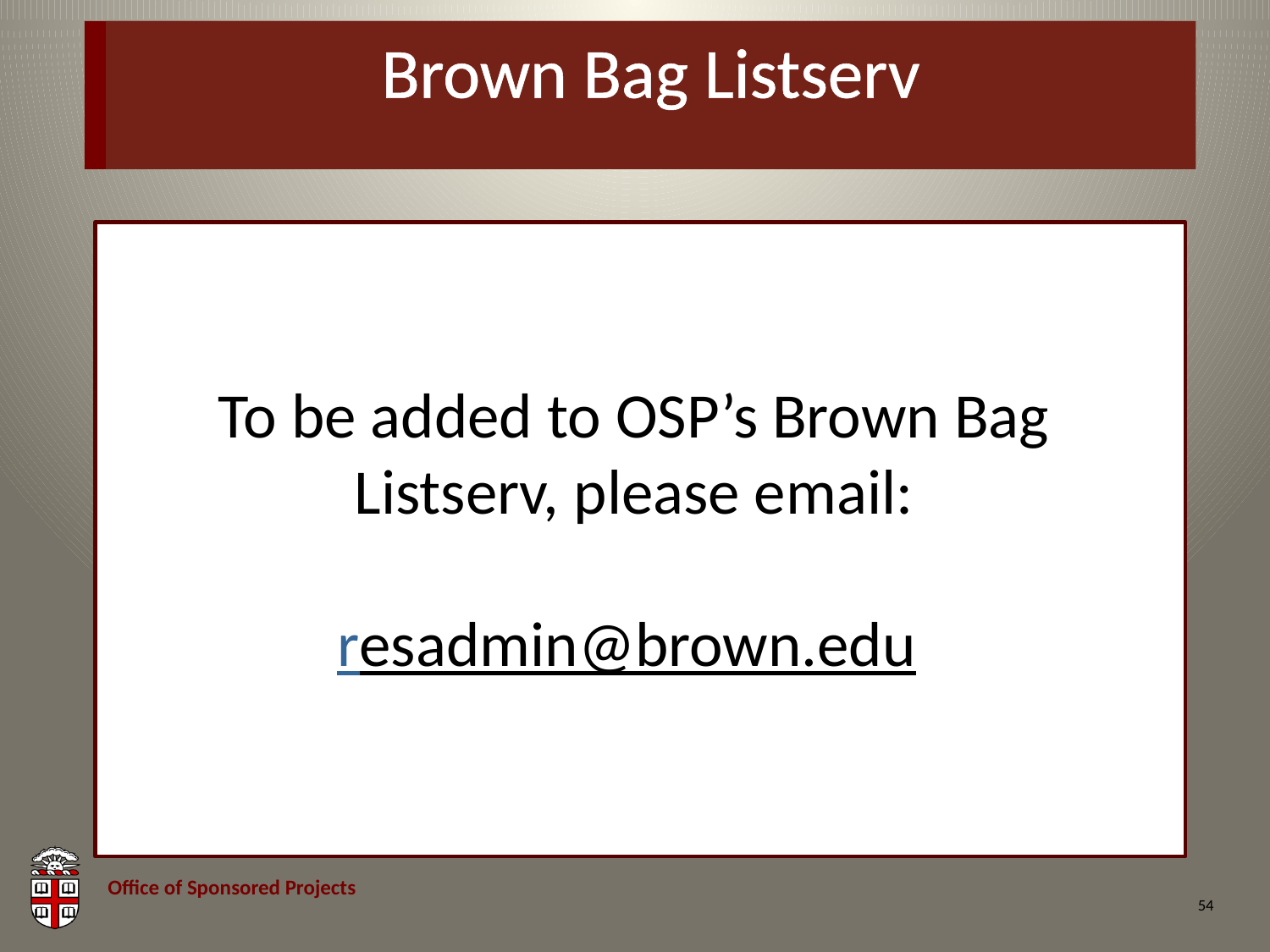

# Brown Bag Listserv
To be added to OSP’s Brown Bag Listserv, please email:

resadmin@brown.edu
54